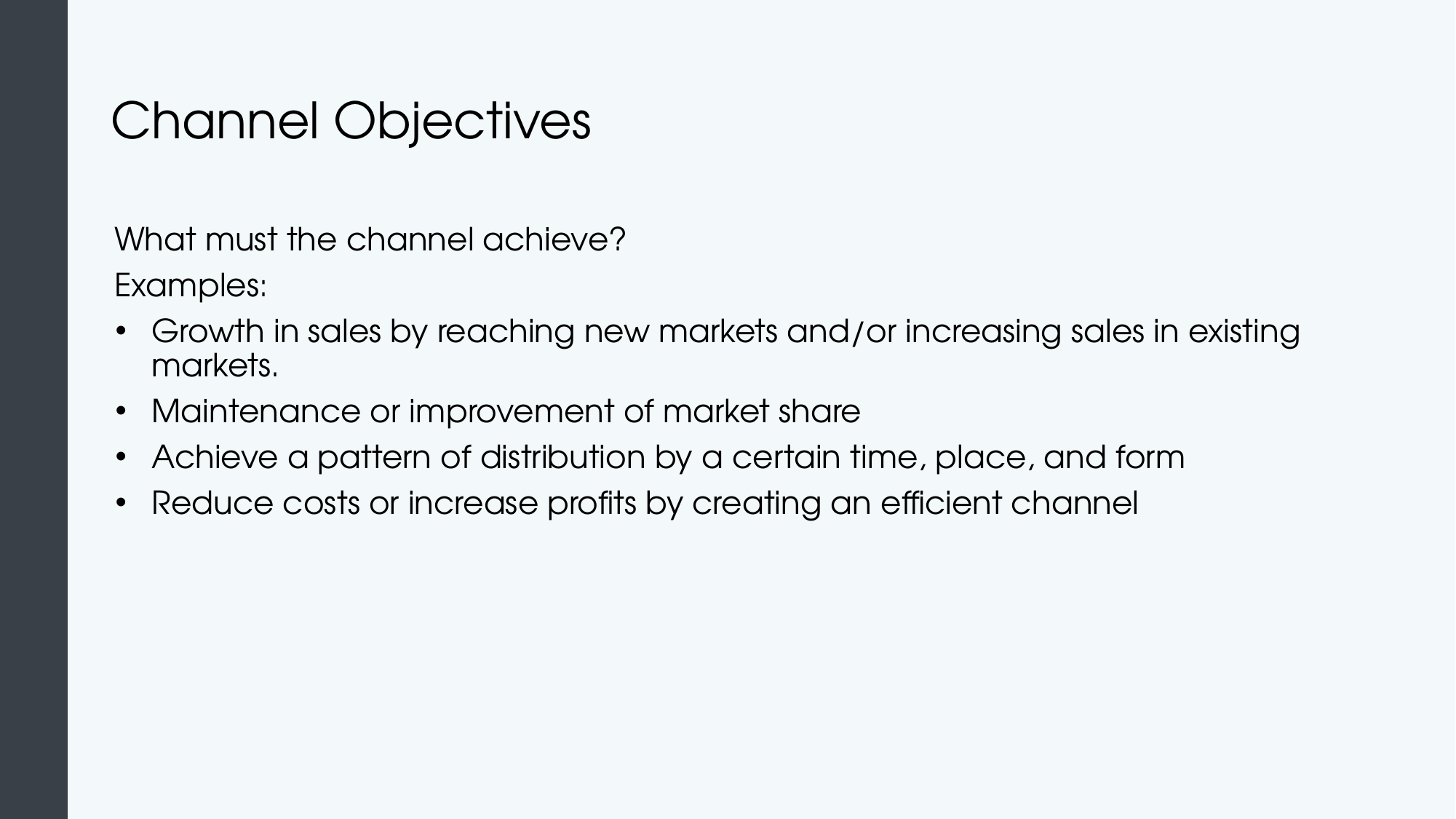

# Channel Objectives
What must the channel achieve?
Examples:
Growth in sales by reaching new markets and/or increasing sales in existing markets.
Maintenance or improvement of market share
Achieve a pattern of distribution by a certain time, place, and form
Reduce costs or increase profits by creating an efficient channel